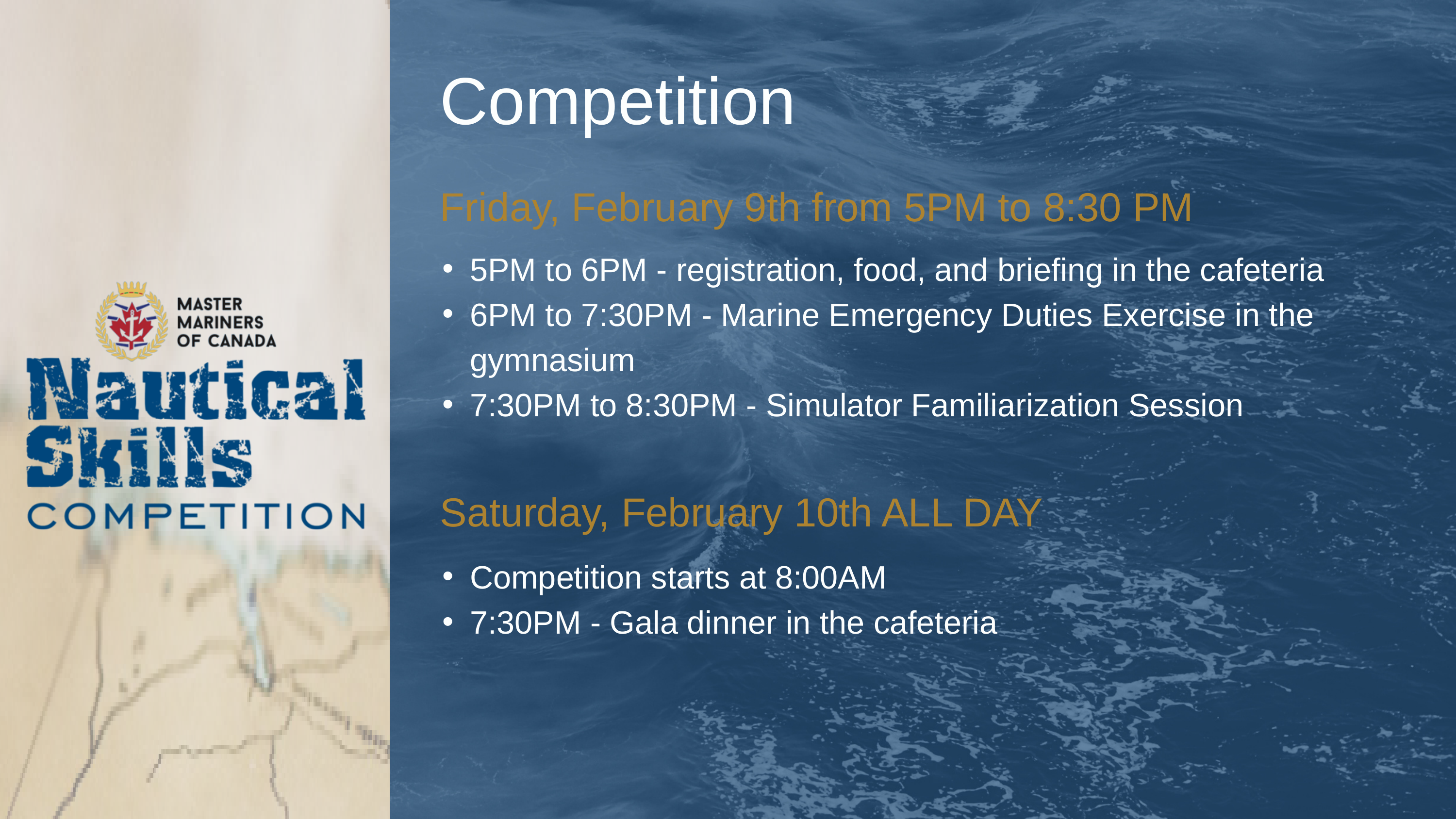

Competition

Friday, February 9th from 5PM to 8:30 PM
5PM to 6PM - registration, food, and briefing in the cafeteria
6PM to 7:30PM - Marine Emergency Duties Exercise in the gymnasium
7:30PM to 8:30PM - Simulator Familiarization Session

Saturday, February 10th ALL DAY
Competition starts at 8:00AM
7:30PM - Gala dinner in the cafeteria